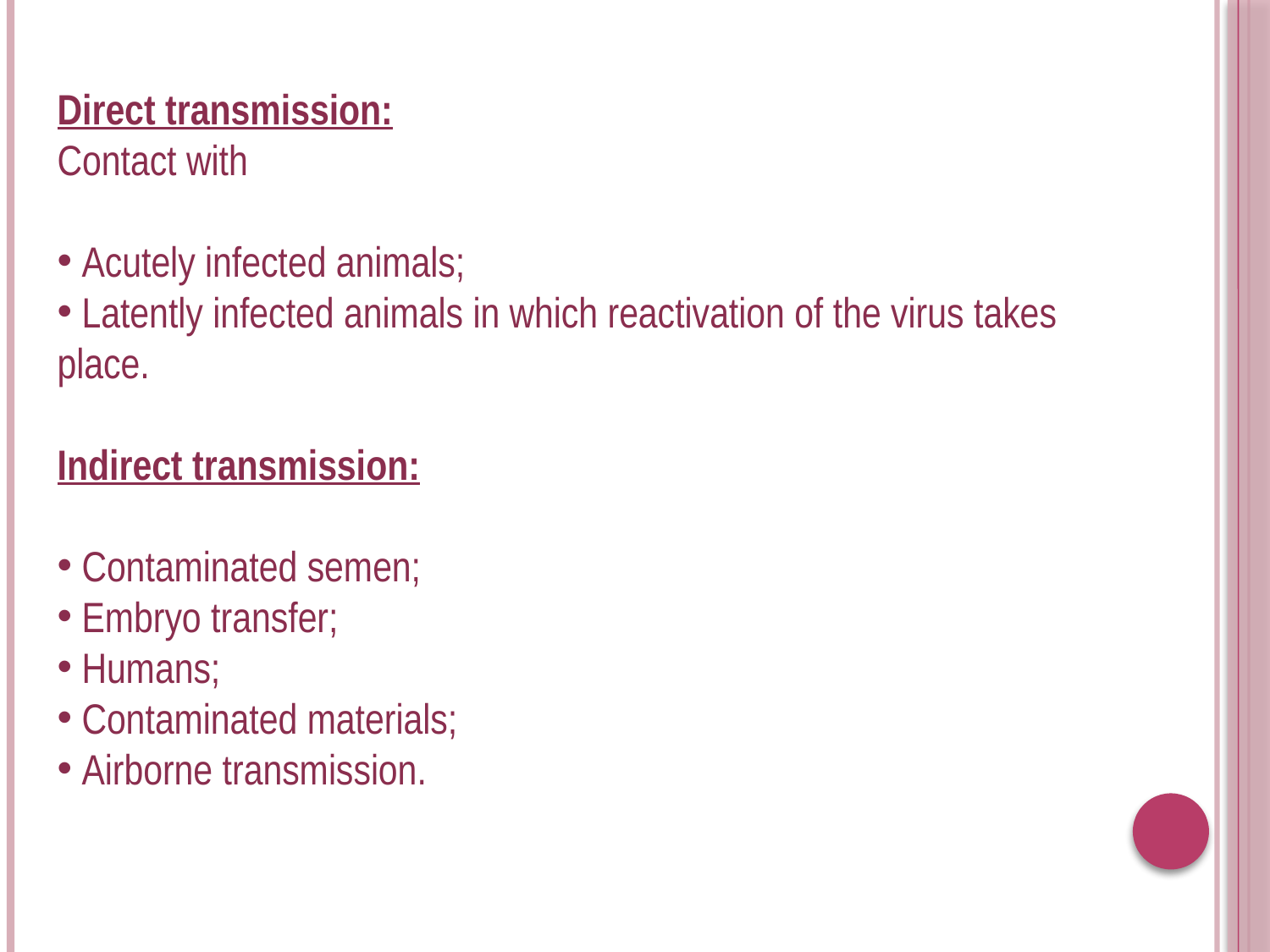

Direct transmission:
Contact with

 Acutely infected animals;
 Latently infected animals in which reactivation of the virus takes place.

Indirect transmission:

 Contaminated semen;
 Embryo transfer;
 Humans;
 Contaminated materials;
 Airborne transmission.